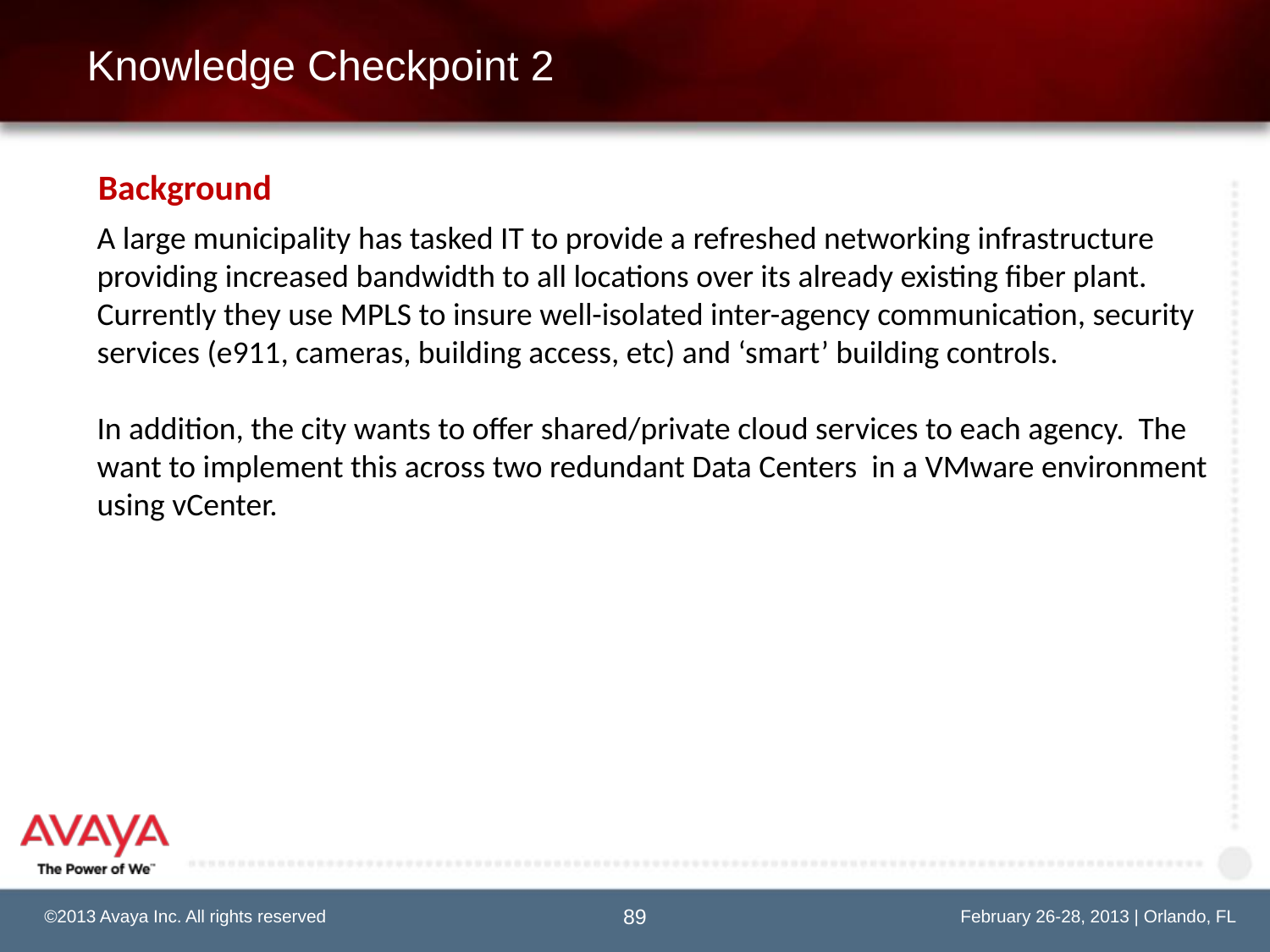

# Knowledge Checkpoint 2
Background
A large municipality has tasked IT to provide a refreshed networking infrastructure providing increased bandwidth to all locations over its already existing fiber plant.  Currently they use MPLS to insure well-isolated inter-agency communication, security services (e911, cameras, building access, etc) and ‘smart’ building controls.

In addition, the city wants to offer shared/private cloud services to each agency.  The want to implement this across two redundant Data Centers  in a VMware environment using vCenter.

89